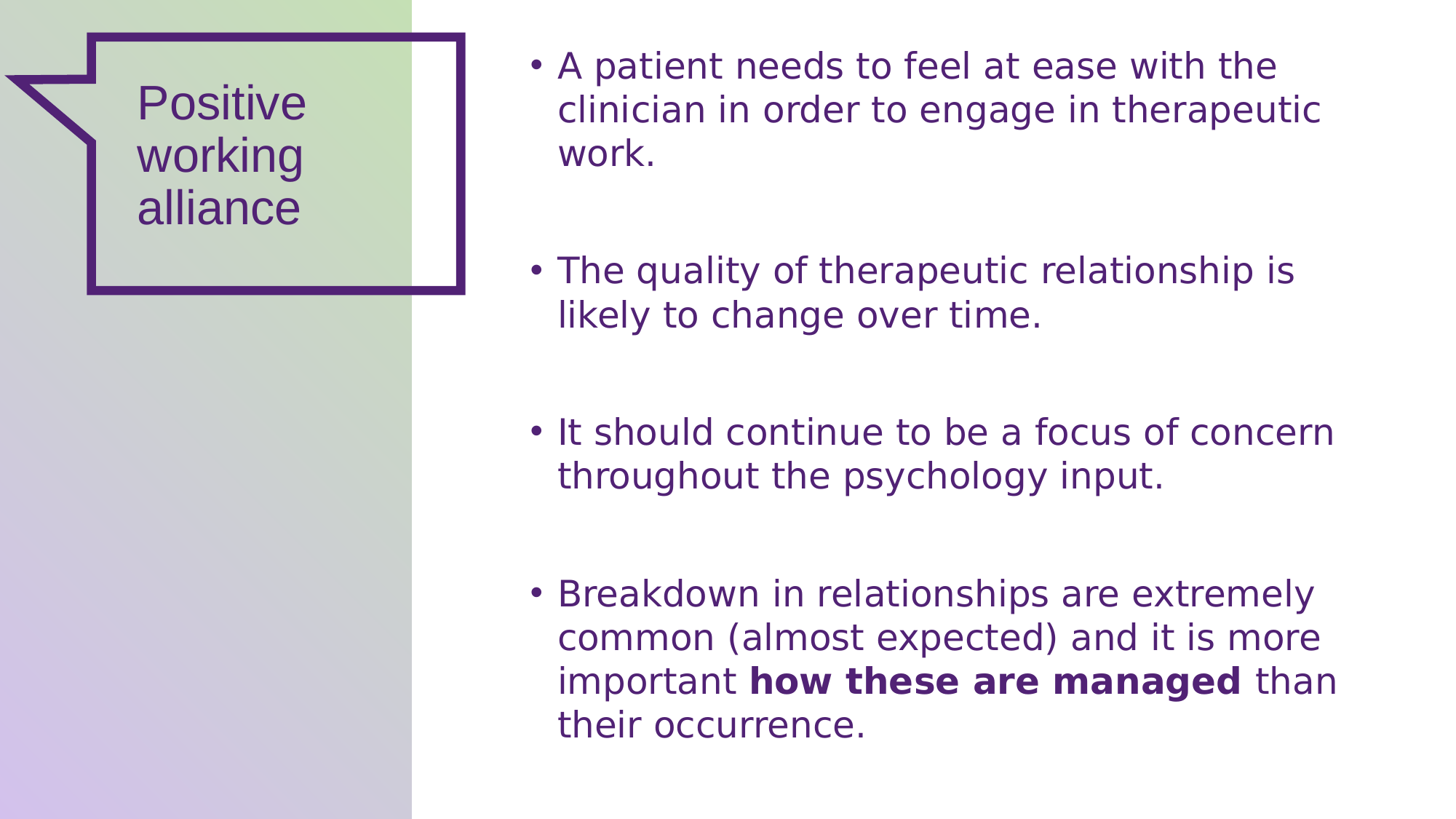

A patient needs to feel at ease with the clinician in order to engage in therapeutic work.

The quality of therapeutic relationship is likely to change over time.

It should continue to be a focus of concern throughout the psychology input.

Breakdown in relationships are extremely common (almost expected) and it is more important how these are managed than their occurrence.

Positive working alliance